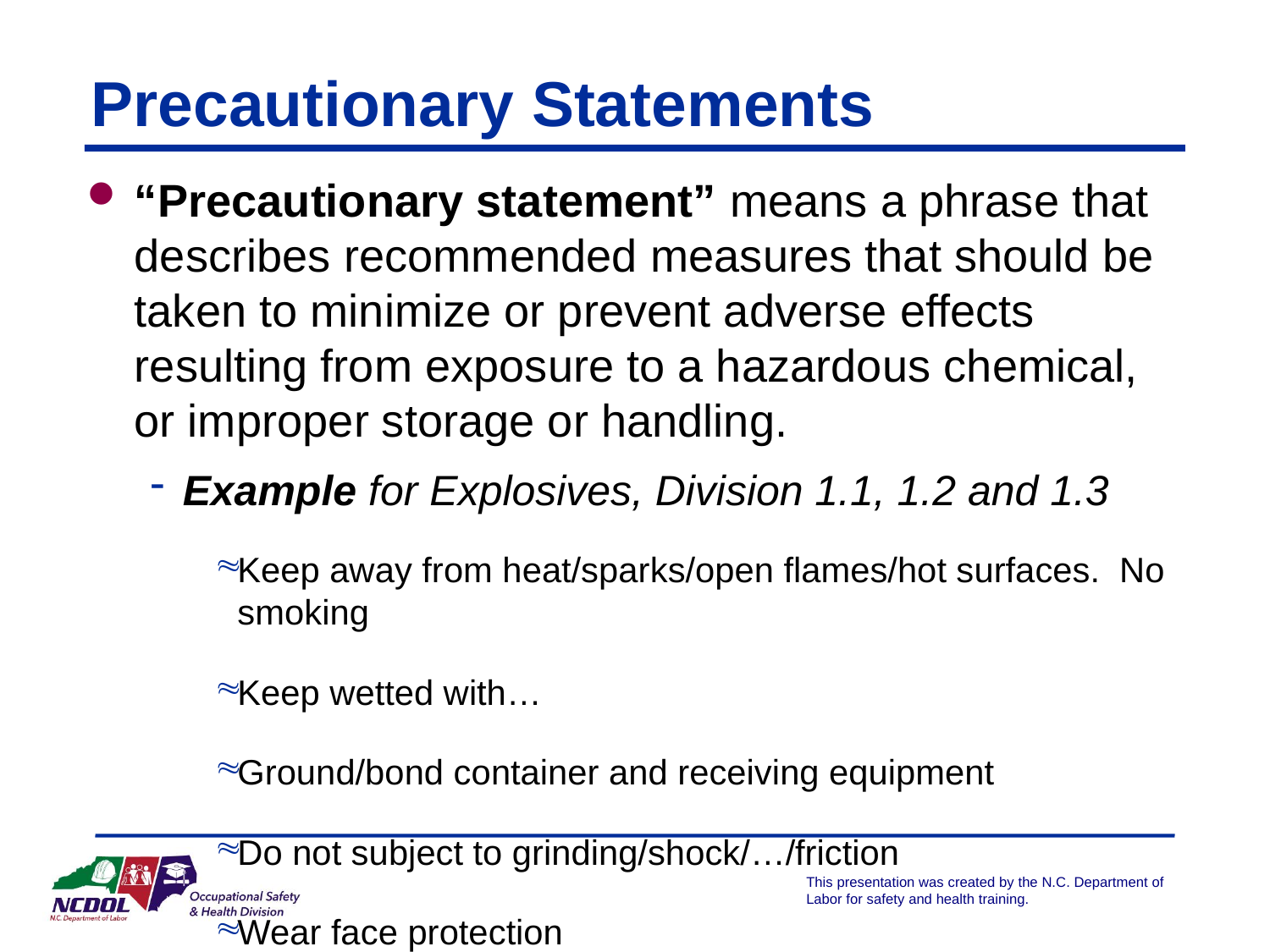

# Precautionary Statements
“Precautionary statement” means a phrase that describes recommended measures that should be taken to minimize or prevent adverse effects resulting from exposure to a hazardous chemical, or improper storage or handling.

Example for Explosives, Division 1.1, 1.2 and 1.3

Keep away from heat/sparks/open flames/hot surfaces.  No smoking

Keep wetted with…

Ground/bond container and receiving equipment

Do not subject to grinding/shock/…/friction

Wear face protection